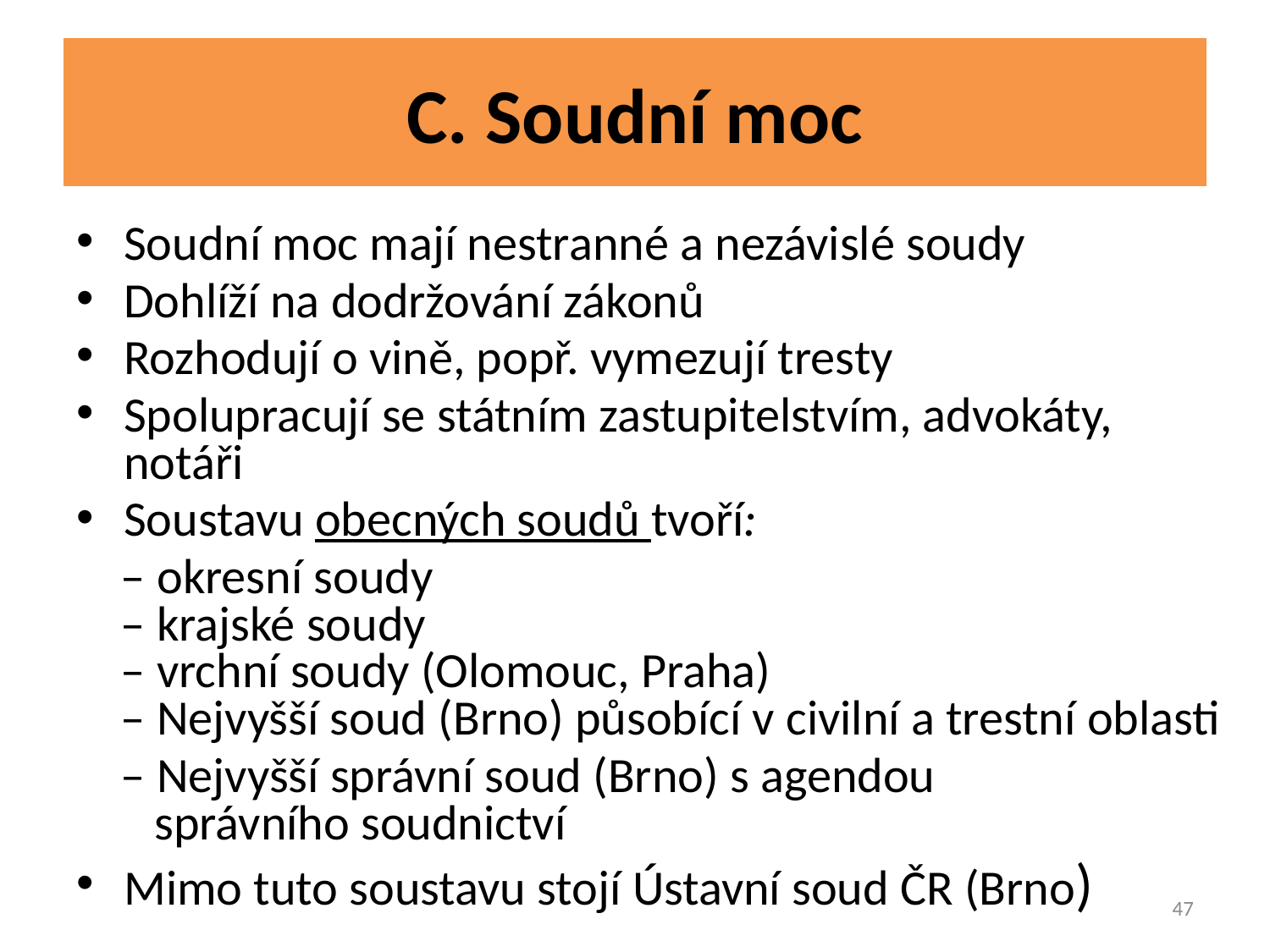

# C. Soudní moc
Soudní moc mají nestranné a nezávislé soudy
Dohlíží na dodržování zákonů
Rozhodují o vině, popř. vymezují tresty
Spolupracují se státním zastupitelstvím, advokáty, notáři
Soustavu obecných soudů tvoří:
    – okresní soudy
    – krajské soudy
    – vrchní soudy (Olomouc, Praha)
    – Nejvyšší soud (Brno) působící v civilní a trestní oblasti
    – Nejvyšší správní soud (Brno) s agendou
       správního soudnictví
Mimo tuto soustavu stojí Ústavní soud ČR (Brno)

47